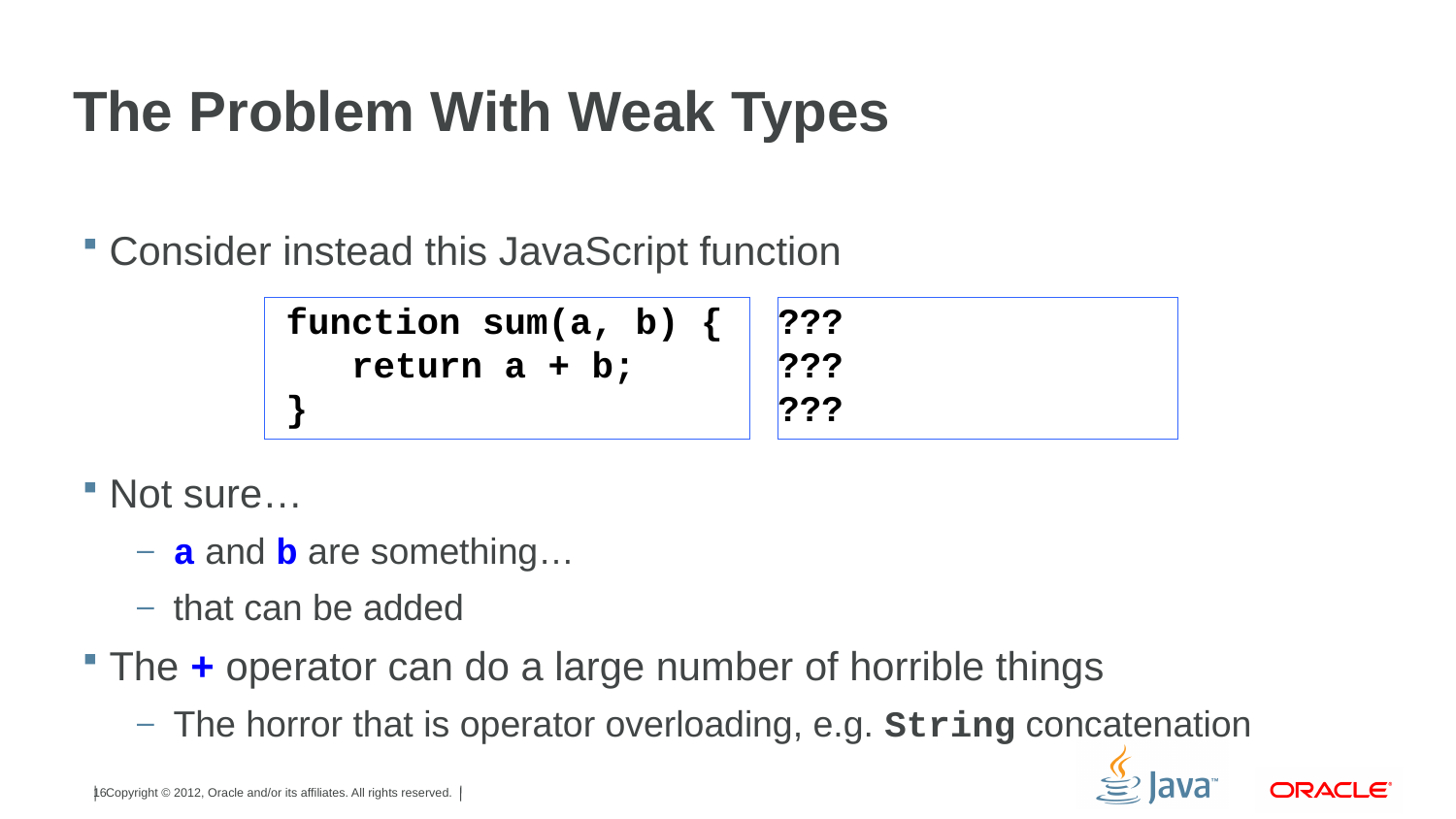

# The Problem With Weak Types
Consider instead this JavaScript function

Not sure…
a and b are something…
that can be added
The + operator can do a large number of horrible things
The horror that is operator overloading, e.g. String concatenation
 function sum(a, b) {
    return a + b;
 }
???
???
???